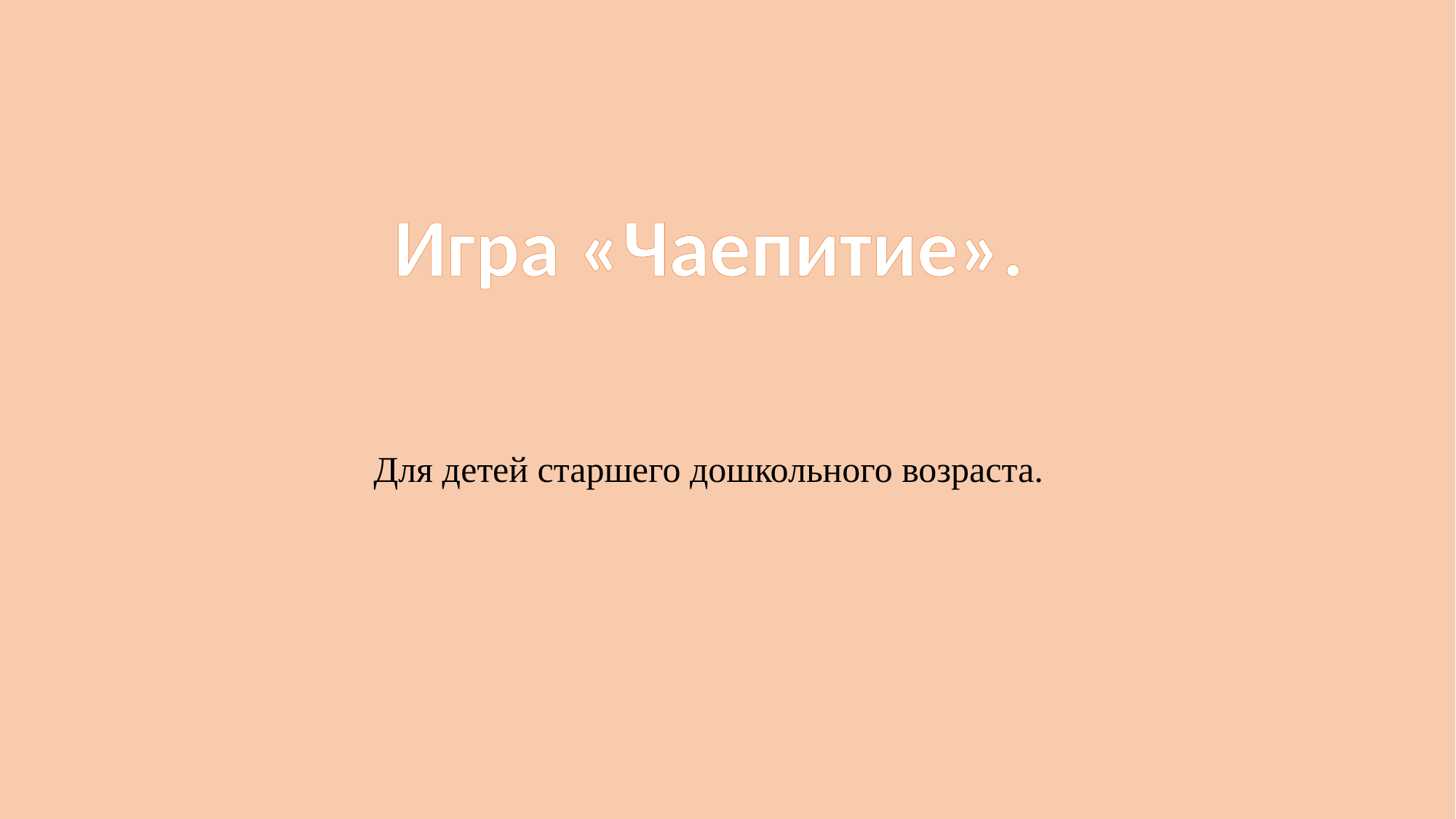

Игра «Чаепитие».
Для детей старшего дошкольного возраста.